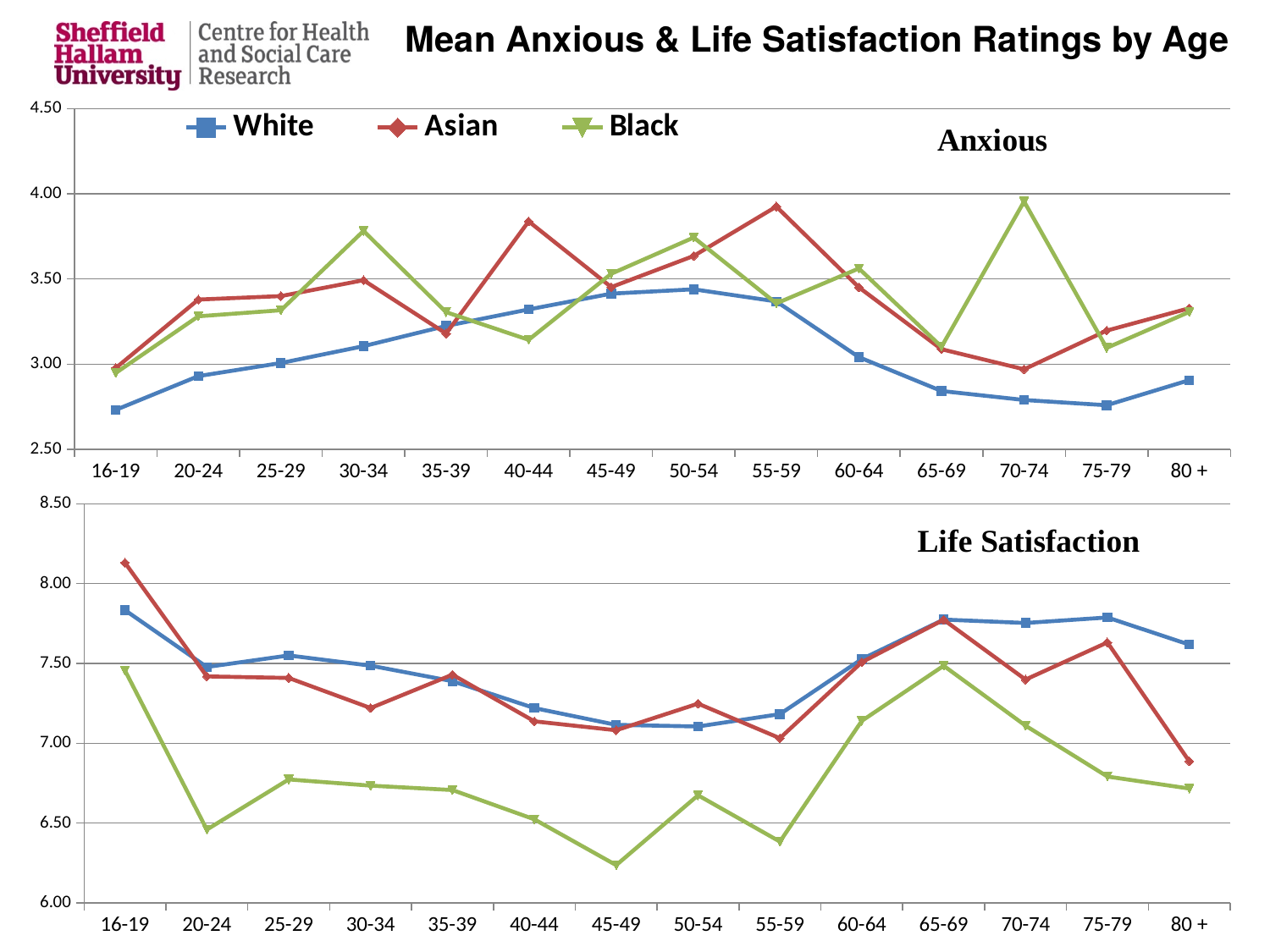

# Mean Anxious & Life Satisfaction Ratings by Age

### Chart

| Category | White | Asian | Black |
|---|---|---|---|
| 16-19 | 2.7311501008045664 | 2.977109607179125 | 2.9478614510350627 |
| 20-24 | 2.9293558106505397 | 3.37941961576455 | 3.280738699680485 |
| 25-29 | 3.006320452318429 | 3.399666384050072 | 3.3162989742999414 |
| 30-34 | 3.105136553490977 | 3.492989097017547 | 3.782457096655985 |
| 35-39 | 3.2240867318422937 | 3.179200710490099 | 3.30518552581987 |
| 40-44 | 3.3209927850913235 | 3.8383283447644447 | 3.1426486291688103 |
| 45-49 | 3.4140486897984004 | 3.452578925936362 | 3.530854677412547 |
| 50-54 | 3.439679764378788 | 3.635651568138343 | 3.743452320506161 |
| 55-59 | 3.368336625561053 | 3.925122802929302 | 3.356901532211926 |
| 60-64 | 3.0408281706768383 | 3.451006082701958 | 3.5619405083931204 |
| 65-69 | 2.8419920237917276 | 3.08729732282887 | 3.10166456229198 |
| 70-74 | 2.7891298893127354 | 2.9694180384827766 | 3.9551446825336596 |
| 75-79 | 2.7583950261869745 | 3.196696793014047 | 3.094927301258945 |
| 80 + | 2.9057037116415136 | 3.327931596289522 | 3.306193290973759 |

### Chart

| Category | White | Asian | Black |
|---|---|---|---|
| 16-19 | 7.834030517569866 | 8.131090322418078 | 7.4560401341798075 |
| 20-24 | 7.477718632215646 | 7.4188644367366985 | 6.45880474213349 |
| 25-29 | 7.549926021999218 | 7.409033804101576 | 6.773101955418599 |
| 30-34 | 7.486311824195457 | 7.220682793622913 | 6.7342697304634305 |
| 35-39 | 7.3887665890269085 | 7.429723096280111 | 6.706618580089722 |
| 40-44 | 7.2202786469049425 | 7.13717742817824 | 6.523129643814354 |
| 45-49 | 7.114963298303016 | 7.080990684797854 | 6.236079475319882 |
| 50-54 | 7.1049627426566975 | 7.248174926389826 | 6.673991974676419 |
| 55-59 | 7.182397786424962 | 7.031373412045419 | 6.383754395878962 |
| 60-64 | 7.527164011760927 | 7.507801740592727 | 7.140097526889269 |
| 65-69 | 7.774843914211253 | 7.773585541882621 | 7.485671663107732 |
| 70-74 | 7.753598388811269 | 7.398721263584418 | 7.109981392361672 |
| 75-79 | 7.787832411070301 | 7.631633810238379 | 6.791178914329703 |
| 80 + | 7.617915973464767 | 6.886329242781058 | 6.716006721596226 |